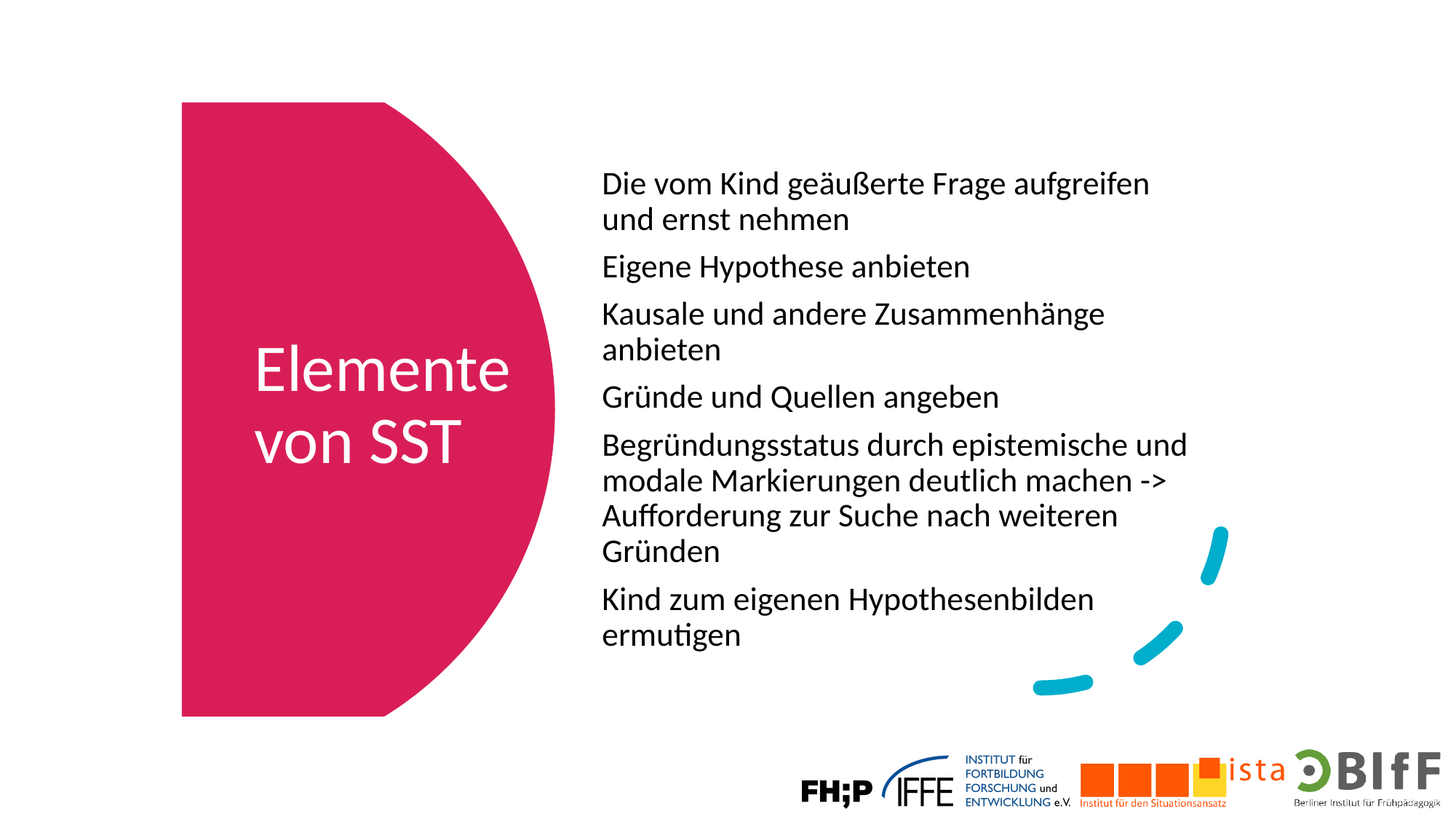

Die vom Kind geäußerte Frage aufgreifen und ernst nehmen
Eigene Hypothese anbieten
Kausale und andere Zusammenhänge anbieten
Gründe und Quellen angeben
Begründungsstatus durch epistemische und modale Markierungen deutlich machen -> Aufforderung zur Suche nach weiteren Gründen
Kind zum eigenen Hypothesenbilden ermutigen
# Elemente von SST